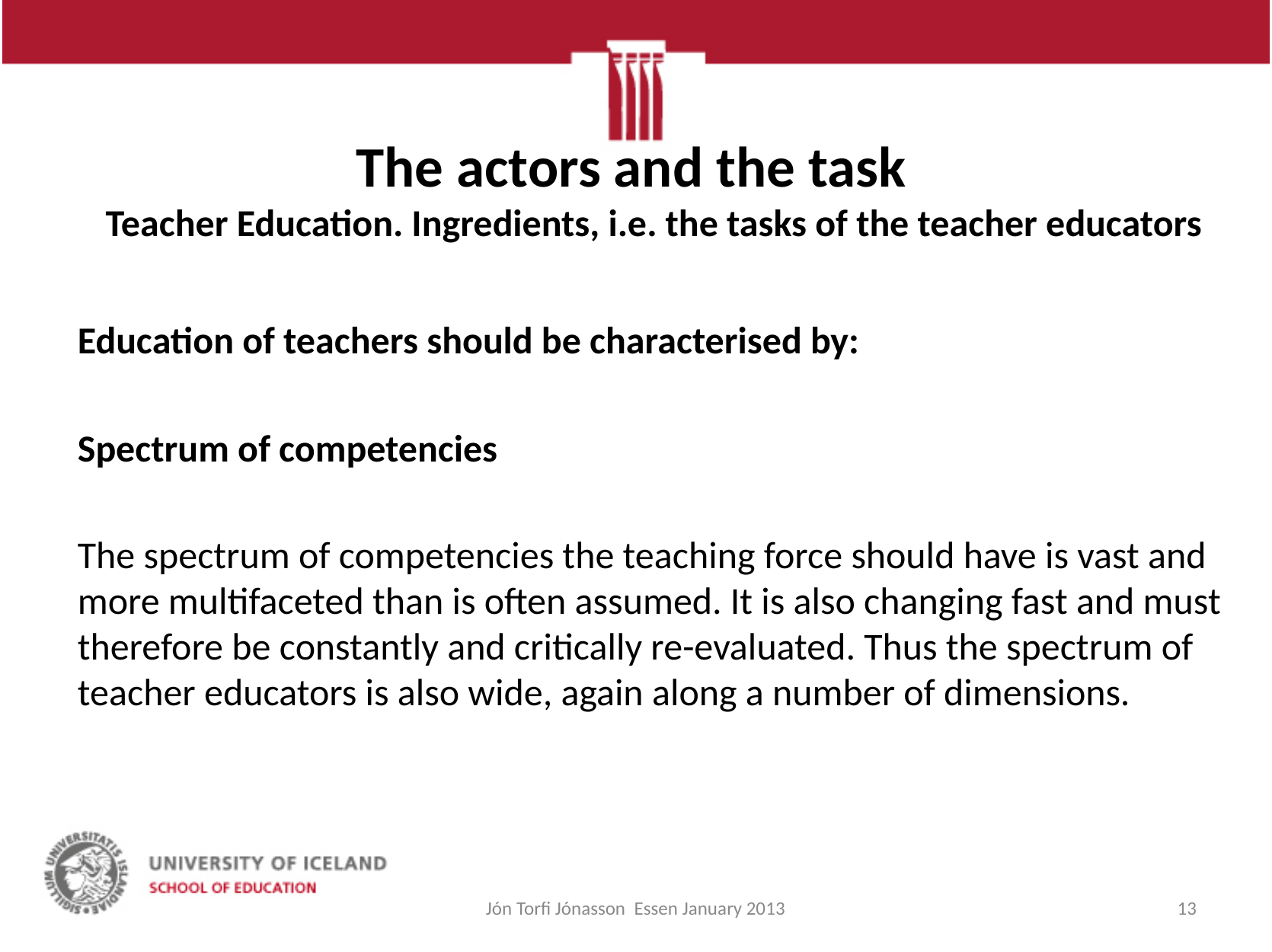

# The actors and the task Teacher Education. Ingredients, i.e. the tasks of the teacher educators

	Education of teachers should be characterised by:

	Spectrum of competencies

	The spectrum of competencies the teaching force should have is vast and more multifaceted than is often assumed. It is also changing fast and must therefore be constantly and critically re-evaluated. Thus the spectrum of teacher educators is also wide, again along a number of dimensions.
Jón Torfi Jónasson  Essen January 2013
13